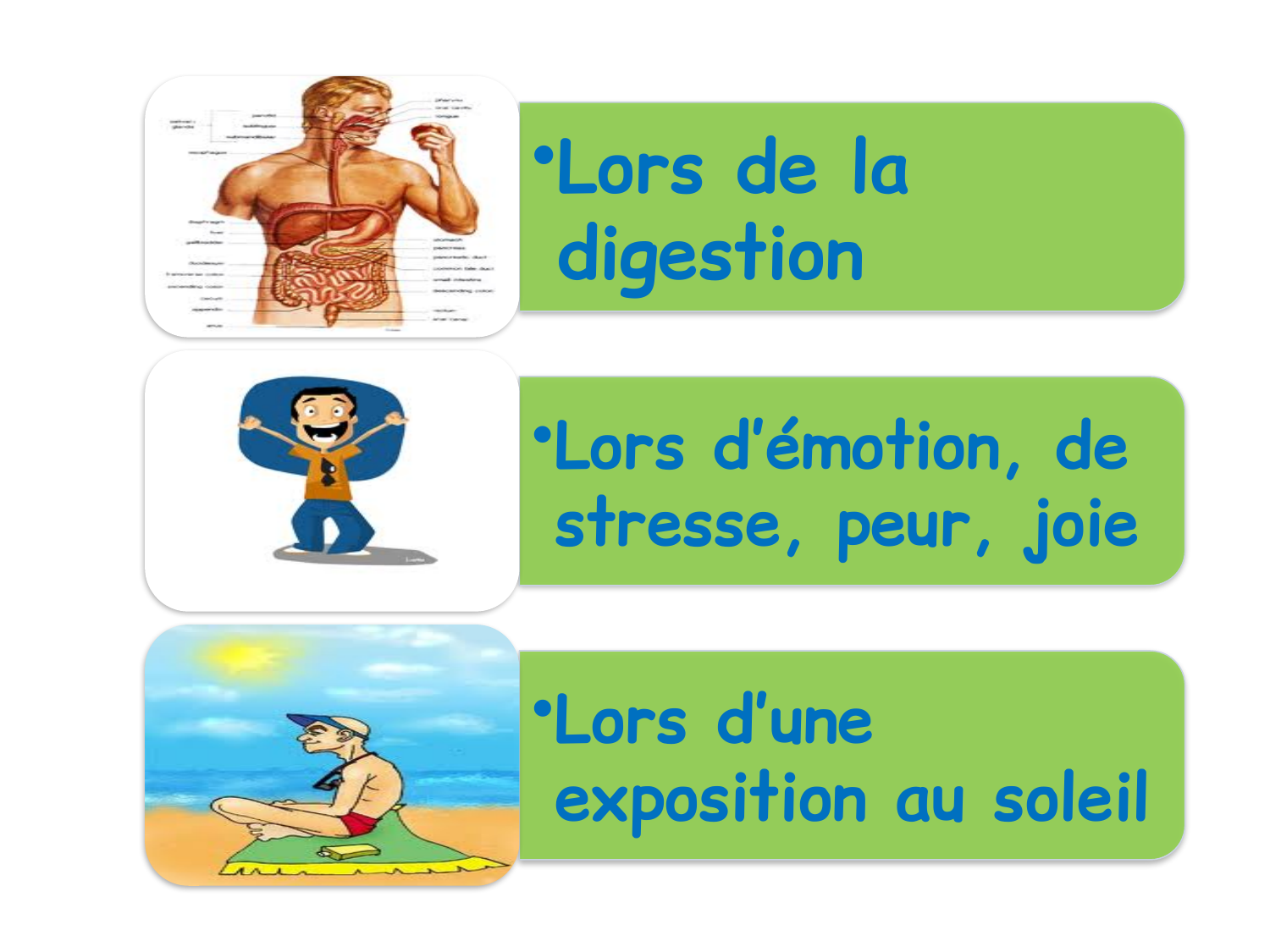

Lors de la digestion
Lors d’émotion, de stresse, peur, joie
Lors d’une exposition au soleil